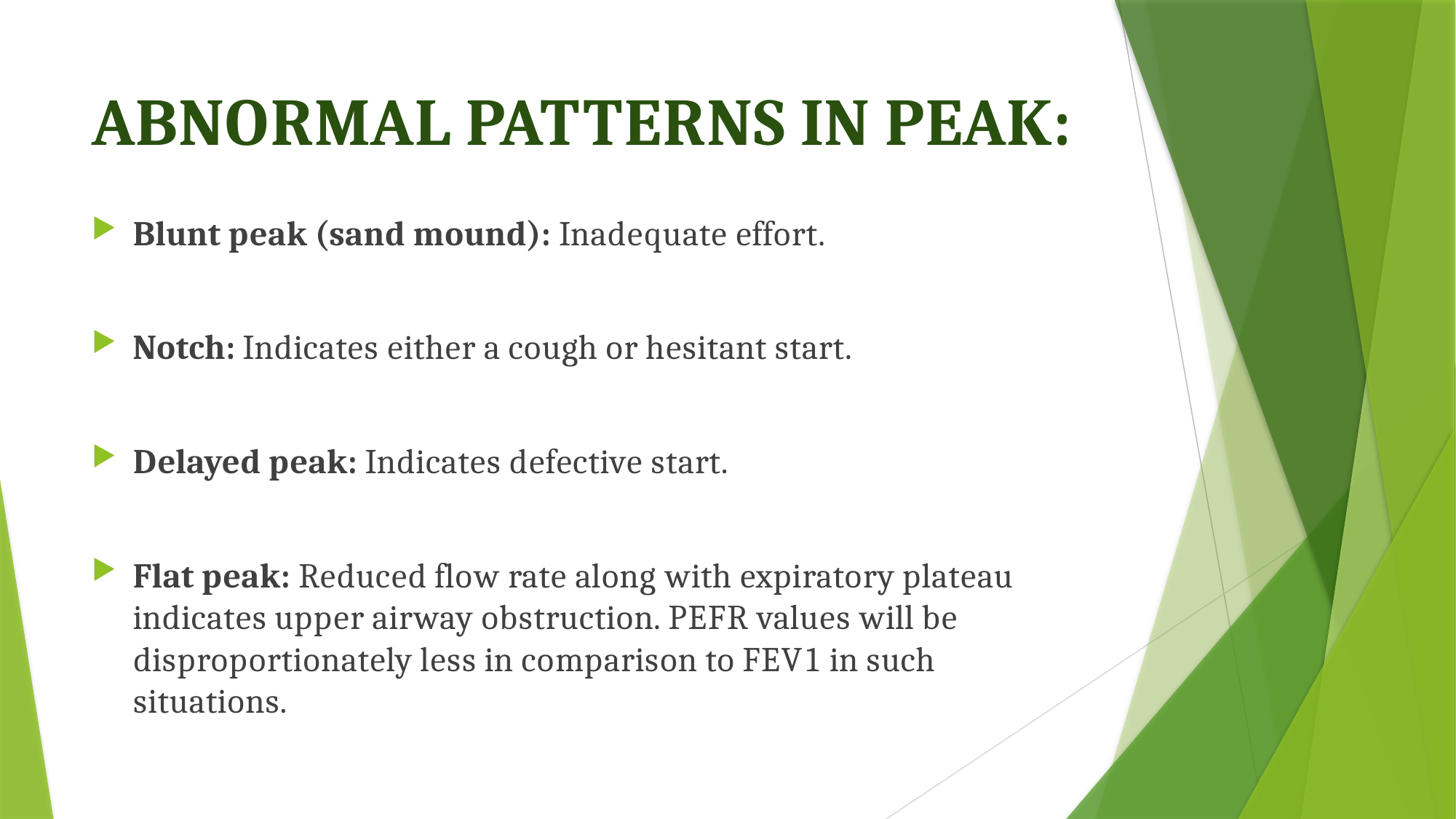

# ABNORMAL PATTERNS IN PEAK:
﻿﻿﻿Blunt peak (sand mound): Inadequate effort.

﻿﻿﻿Notch: Indicates either a cough or hesitant start.

﻿﻿﻿Delayed peak: Indicates defective start.

﻿﻿﻿Flat peak: Reduced flow rate along with expiratory plateau indicates upper airway obstruction. PEFR values will be disproportionately less in comparison to FEV1 in such situations.